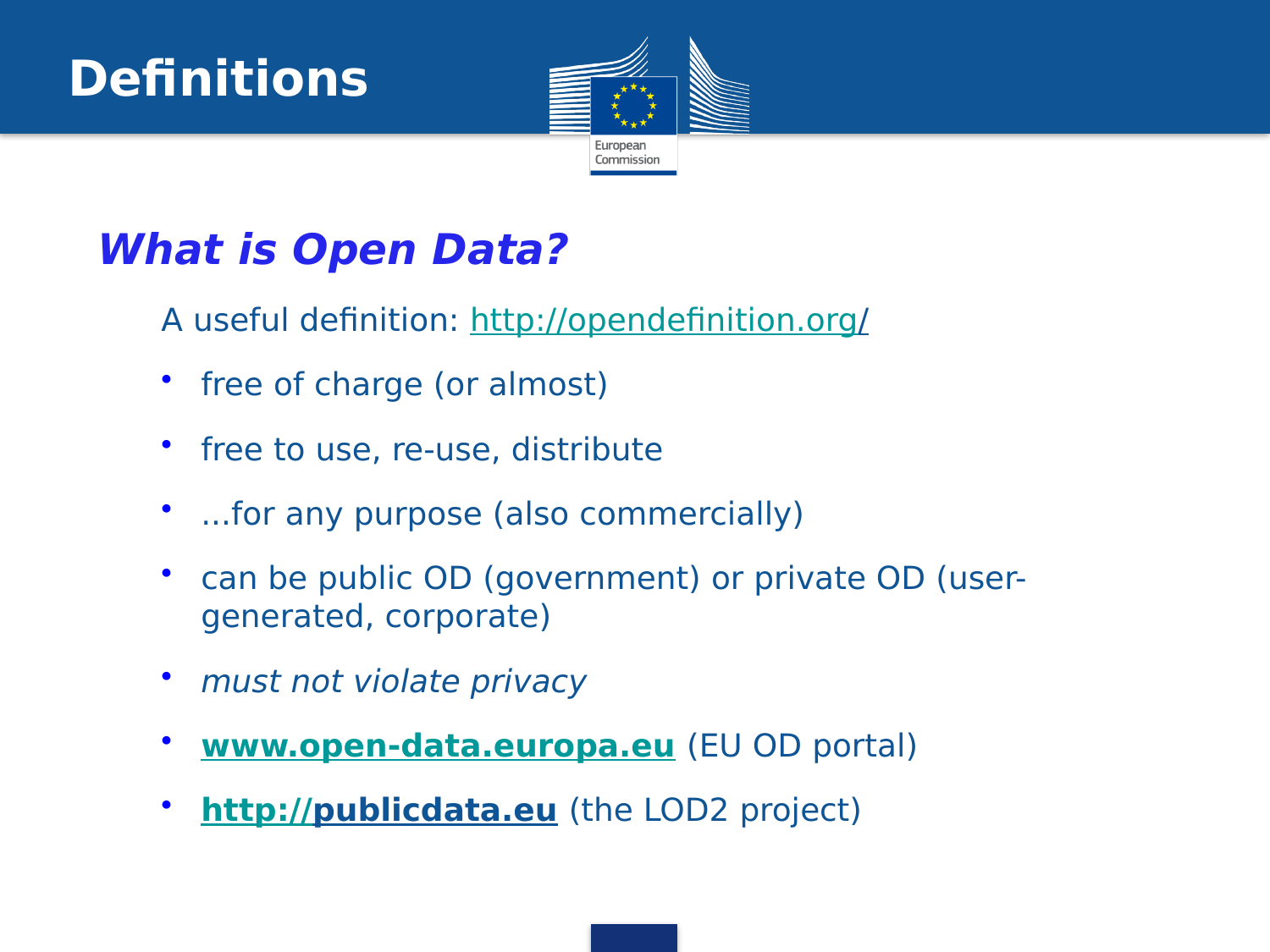

Definitions
What is Open Data?
A useful definition: http://opendefinition.org/
free of charge (or almost)
free to use, re-use, distribute
...for any purpose (also commercially)
can be public OD (government) or private OD (user-generated, corporate)
must not violate privacy
www.open-data.europa.eu (EU OD portal)
http://publicdata.eu (the LOD2 project)